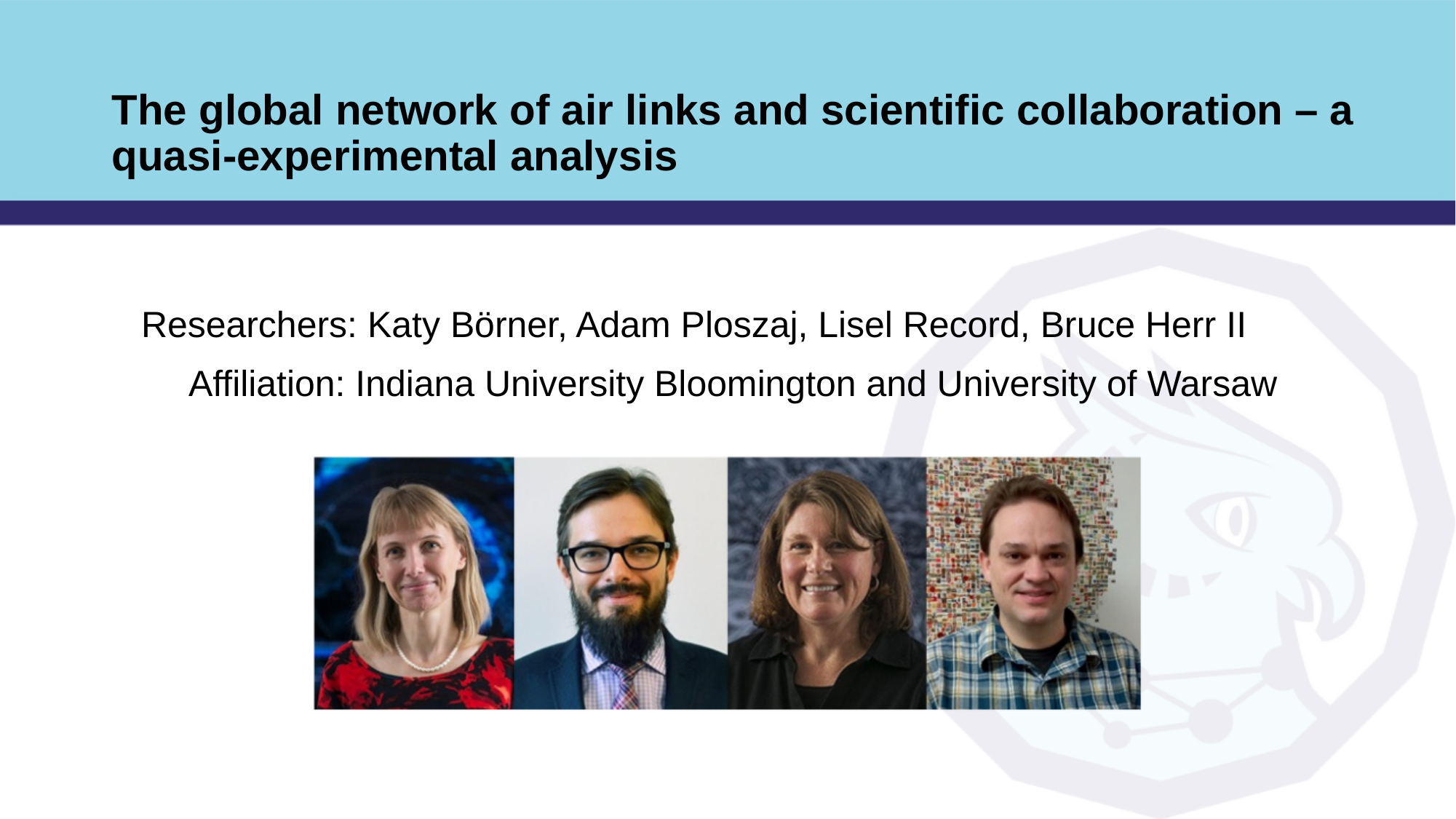

# The global network of air links and scientific collaboration – a quasi-experimental analysis
Researchers: Katy Börner, Adam Ploszaj, Lisel Record, Bruce Herr II
Affiliation: Indiana University Bloomington and University of Warsaw